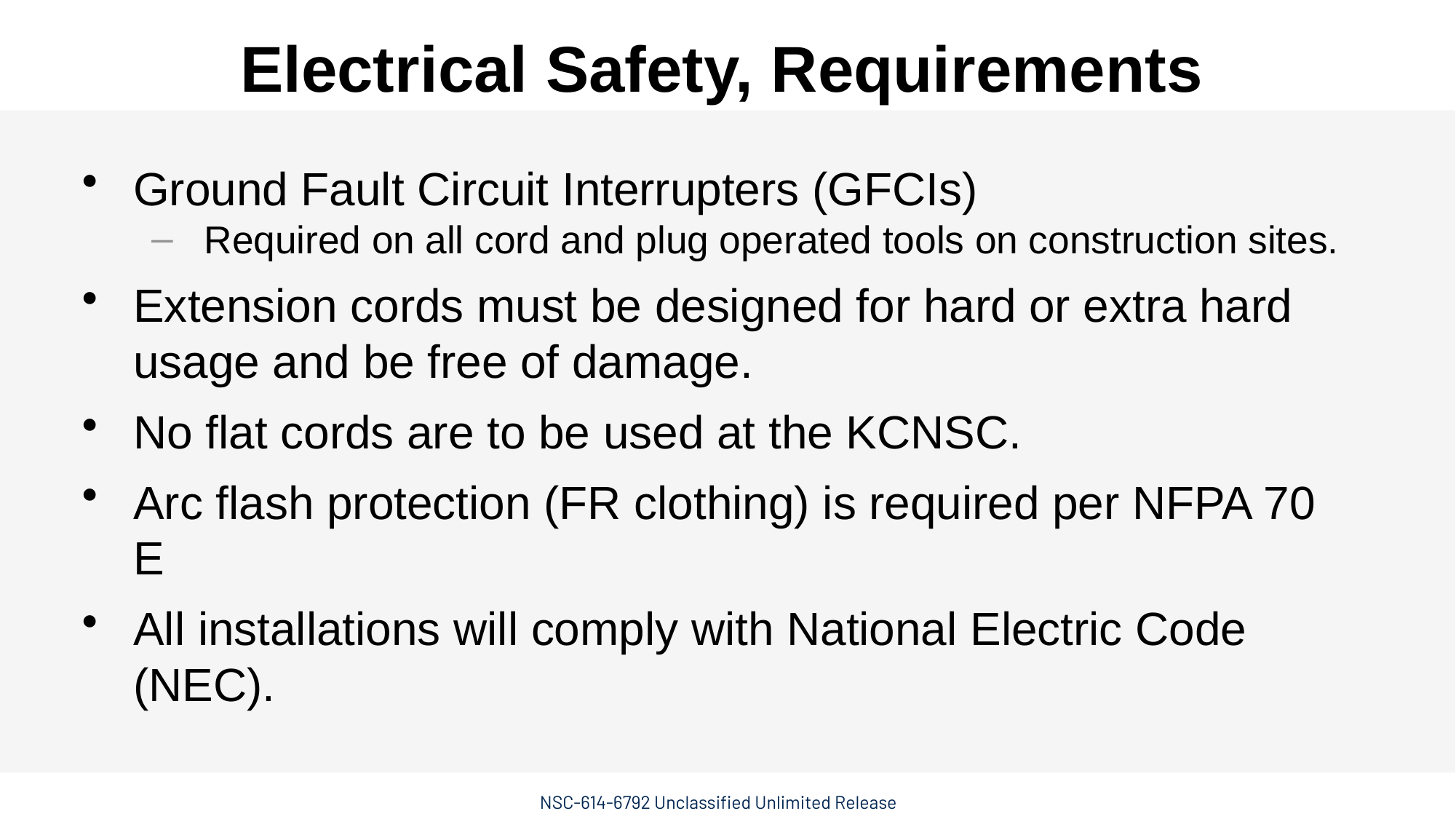

# Electrical Safety, Requirements
Ground Fault Circuit Interrupters (GFCIs)
Required on all cord and plug operated tools on construction sites.
Extension cords must be designed for hard or extra hard usage and be free of damage.
No flat cords are to be used at the KCNSC.
Arc flash protection (FR clothing) is required per NFPA 70 E
All installations will comply with National Electric Code (NEC).

NSC-614-6792 Unclassified Unlimited Release